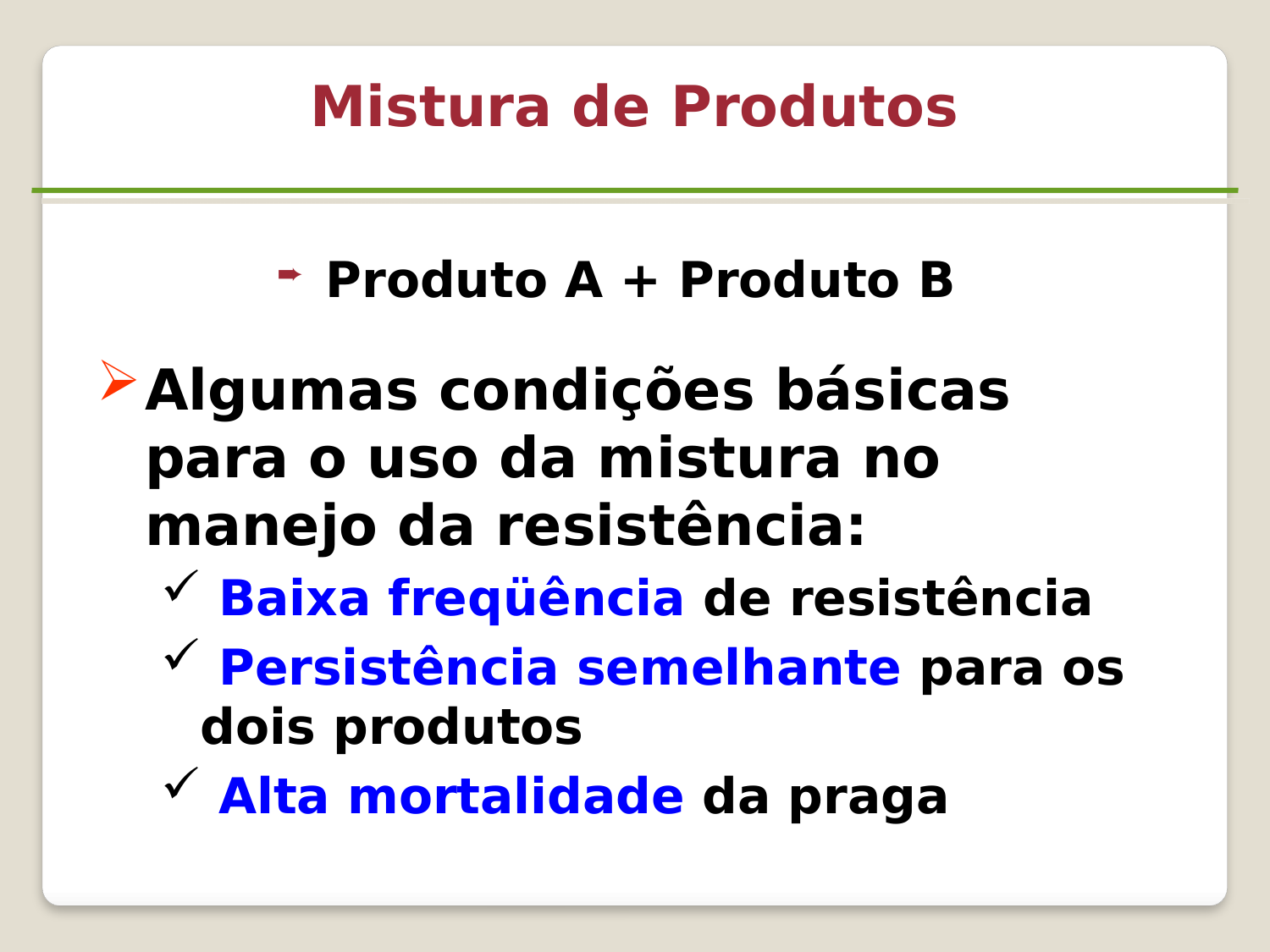

Mistura de Produtos

  Produto A + Produto B
Algumas condições básicas para o uso da mistura no manejo da resistência:
 Baixa freqüência de resistência
 Persistência semelhante para os dois produtos
 Alta mortalidade da praga